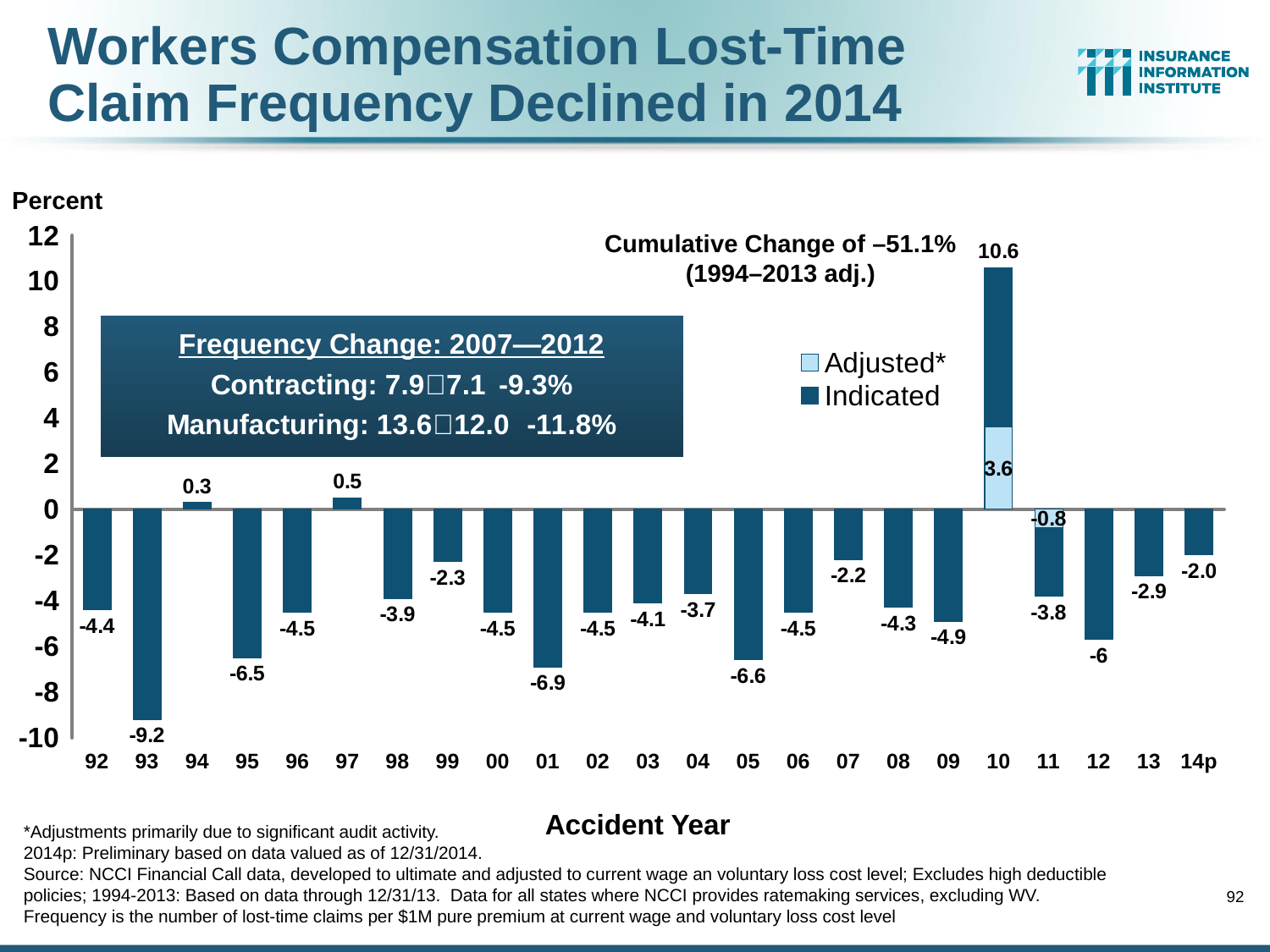

# Workers Compensation Lost-Time Claim Frequency Declined in 2014
Percent

### Chart

| Category | Indicated | Adjusted* | Label Indicated | Label Adjusted |
|---|---|---|---|---|
| 92 | -4.3999999999999995 | None | -4.3999999999999995 | 3.0 |
| 93 | -9.2 | None | -9.2 | 3.0 |
| 94 | 0.3 | None | 0.3 | 3.0 |
| 95 | -6.5 | None | -6.5 | 3.0 |
| 96 | -4.5 | None | -4.5 | 3.0 |
| 97 | 0.5 | None | 0.5 | 3.0 |
| 98 | -3.9 | None | -3.9 | 3.0 |
| 99 | -2.3 | None | -2.3 | 3.0 |
| 00 | -4.5 | None | -4.5 | 3.0 |
| 01 | -6.899999999999995 | None | -6.899999999999995 | 3.0 |
| 02 | -4.5 | None | -4.5 | 3.0 |
| 03 | -4.1000000000000005 | None | -4.1000000000000005 | 3.0 |
| 04 | -3.6999999999999997 | None | -3.6999999999999997 | 3.0 |
| 05 | -6.6000000000000005 | None | -6.6000000000000005 | 3.0 |
| 06 | -4.5 | None | -4.5 | 3.0 |
| 07 | -2.1999999999999997 | None | -2.1 | 3.0 |
| 08 | -4.3 | None | -4.1000000000000005 | 3.0 |
| 09 | -4.9 | None | -5.5 | 3.0 |
| 10 | 10.6 | 3.6 | 10.6 | 3.0 |
| 11 | -3.8 | -0.8 | None | None |
| 12 | -5.7 | None | None | None |
| 13 | -2.9 | None | None | None |
| 14p | -2.0 | None | None | None |
Cumulative Change of –51.1%
(1994–2013 adj.)

*Adjustments primarily due to significant audit activity.
2014p: Preliminary based on data valued as of 12/31/2014.
Source: NCCI Financial Call data, developed to ultimate and adjusted to current wage an voluntary loss cost level; Excludes high deductible policies; 1994-2013: Based on data through 12/31/13.  Data for all states where NCCI provides ratemaking services, excluding WV.
Frequency is the number of lost-time claims per $1M pure premium at current wage and voluntary loss cost level
Accident Year
92